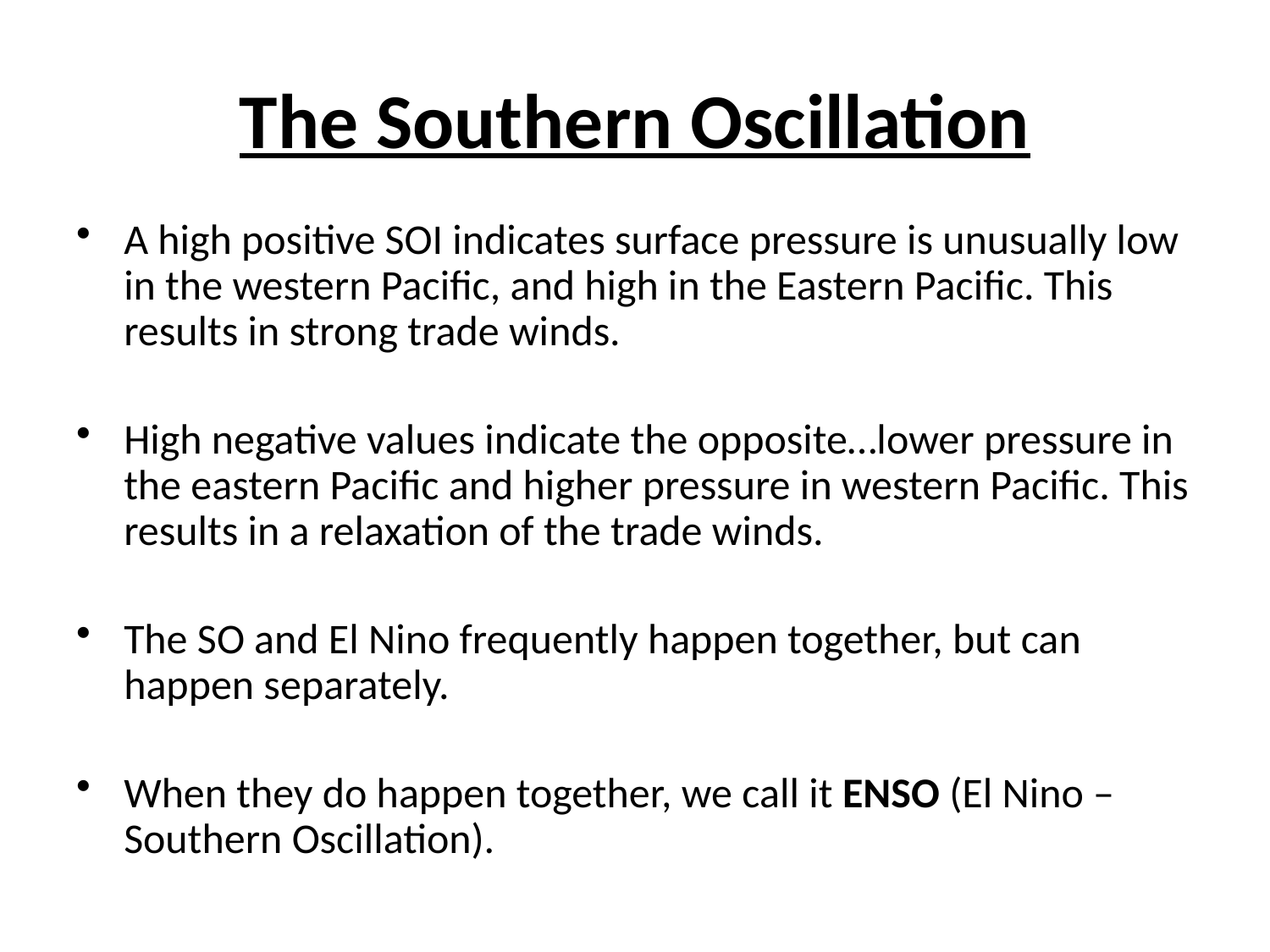

# The Southern Oscillation
A high positive SOI indicates surface pressure is unusually low in the western Pacific, and high in the Eastern Pacific. This results in strong trade winds.

High negative values indicate the opposite…lower pressure in the eastern Pacific and higher pressure in western Pacific. This results in a relaxation of the trade winds.

The SO and El Nino frequently happen together, but can happen separately.

When they do happen together, we call it ENSO (El Nino – Southern Oscillation).